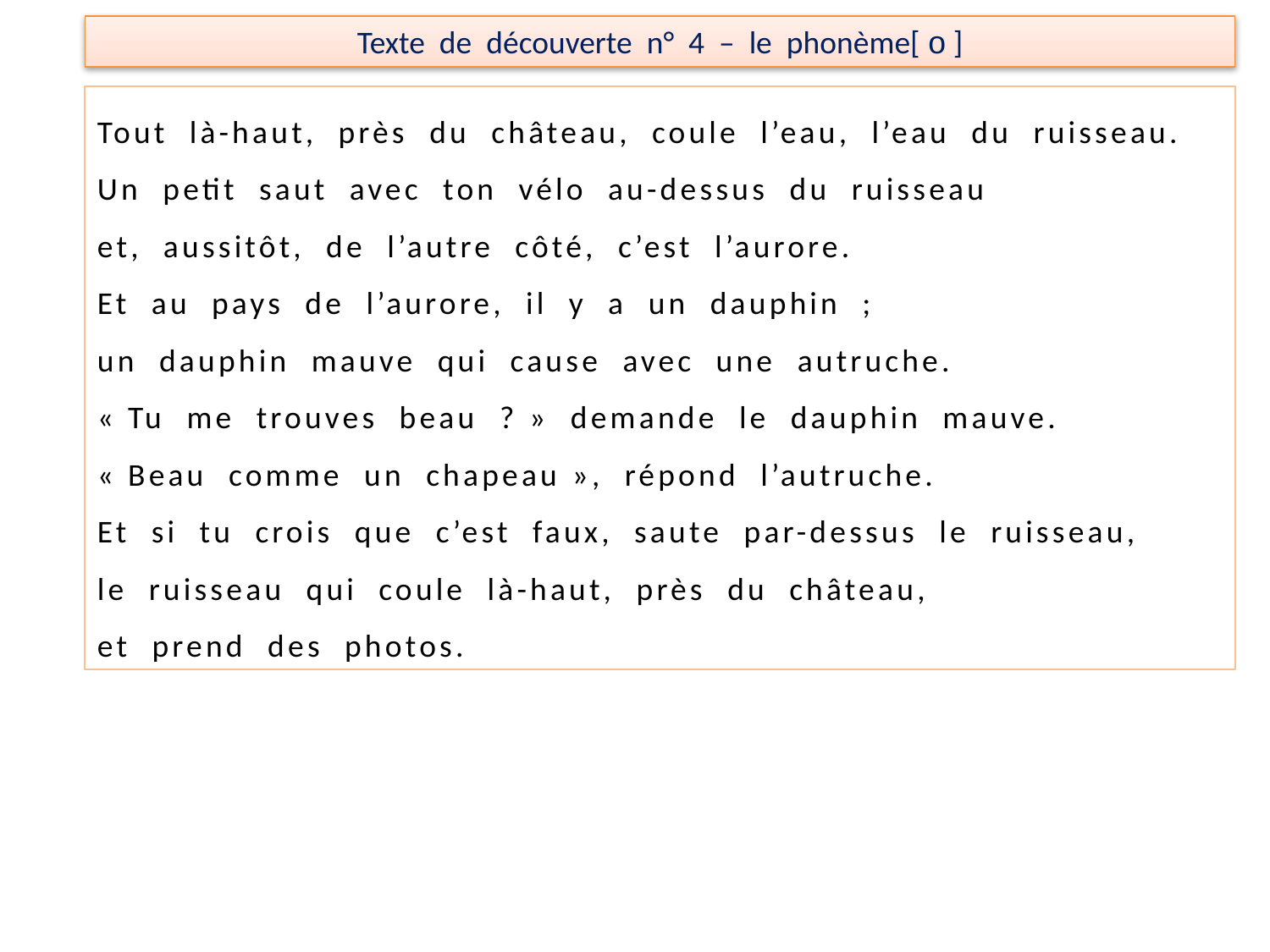

Texte  de  découverte  n°  4  –  le  phonème[ o ]
Tout  là-haut,  près  du  château,  coule  l’eau,  l’eau  du  ruisseau.
Un  petit  saut  avec  ton  vélo  au-dessus  du  ruisseau
et,  aussitôt,  de  l’autre  côté,  c’est  l’aurore.
Et  au  pays  de  l’aurore,  il  y  a  un  dauphin  ;
un  dauphin  mauve  qui  cause  avec  une  autruche.
« Tu  me  trouves  beau  ? »  demande  le  dauphin  mauve.
« Beau  comme  un  chapeau »,  répond  l’autruche.
Et  si  tu  crois  que  c’est  faux,  saute  par-dessus  le  ruisseau,
le  ruisseau  qui  coule  là-haut,  près  du  château,
et  prend  des  photos.